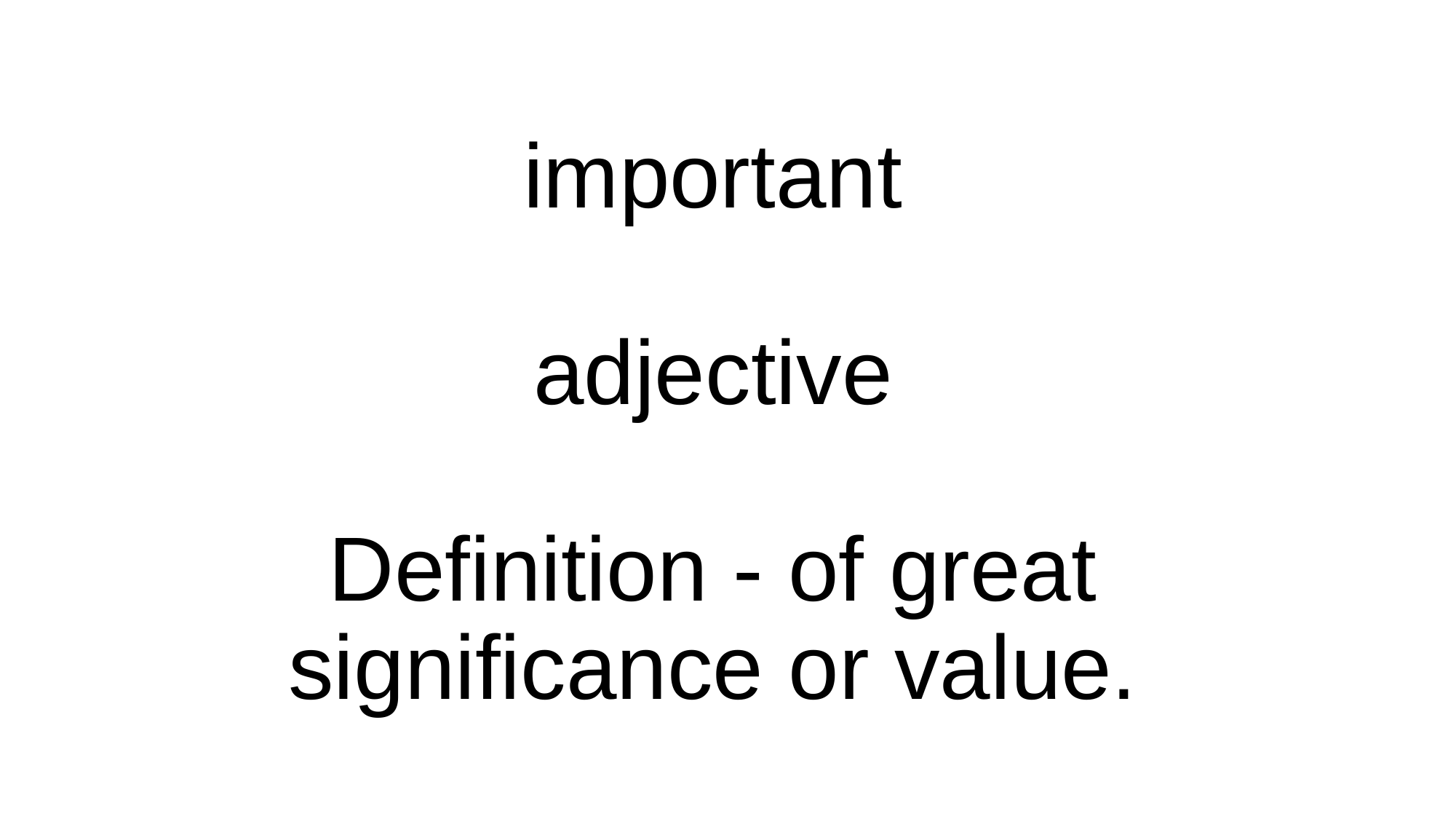

# important adjective Definition - of great significance or value.